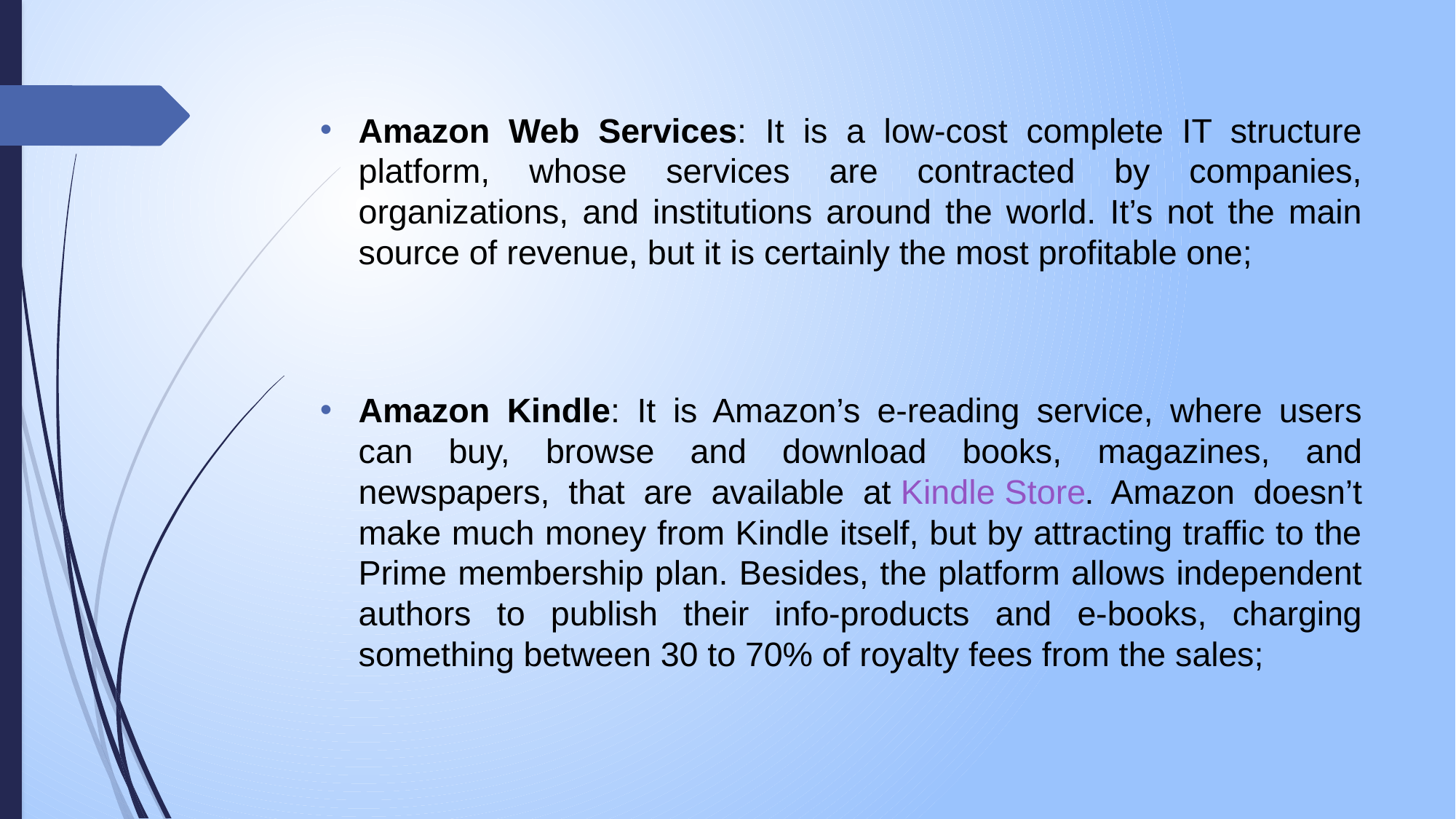

Amazon Web Services: It is a low-cost complete IT structure platform, whose services are contracted by companies, organizations, and institutions around the world. It’s not the main source of revenue, but it is certainly the most profitable one;

Amazon Kindle: It is Amazon’s e-reading service, where users can buy, browse and download books, magazines, and newspapers, that are available at Kindle Store. Amazon doesn’t make much money from Kindle itself, but by attracting traffic to the Prime membership plan. Besides, the platform allows independent authors to publish their info-products and e-books, charging something between 30 to 70% of royalty fees from the sales;